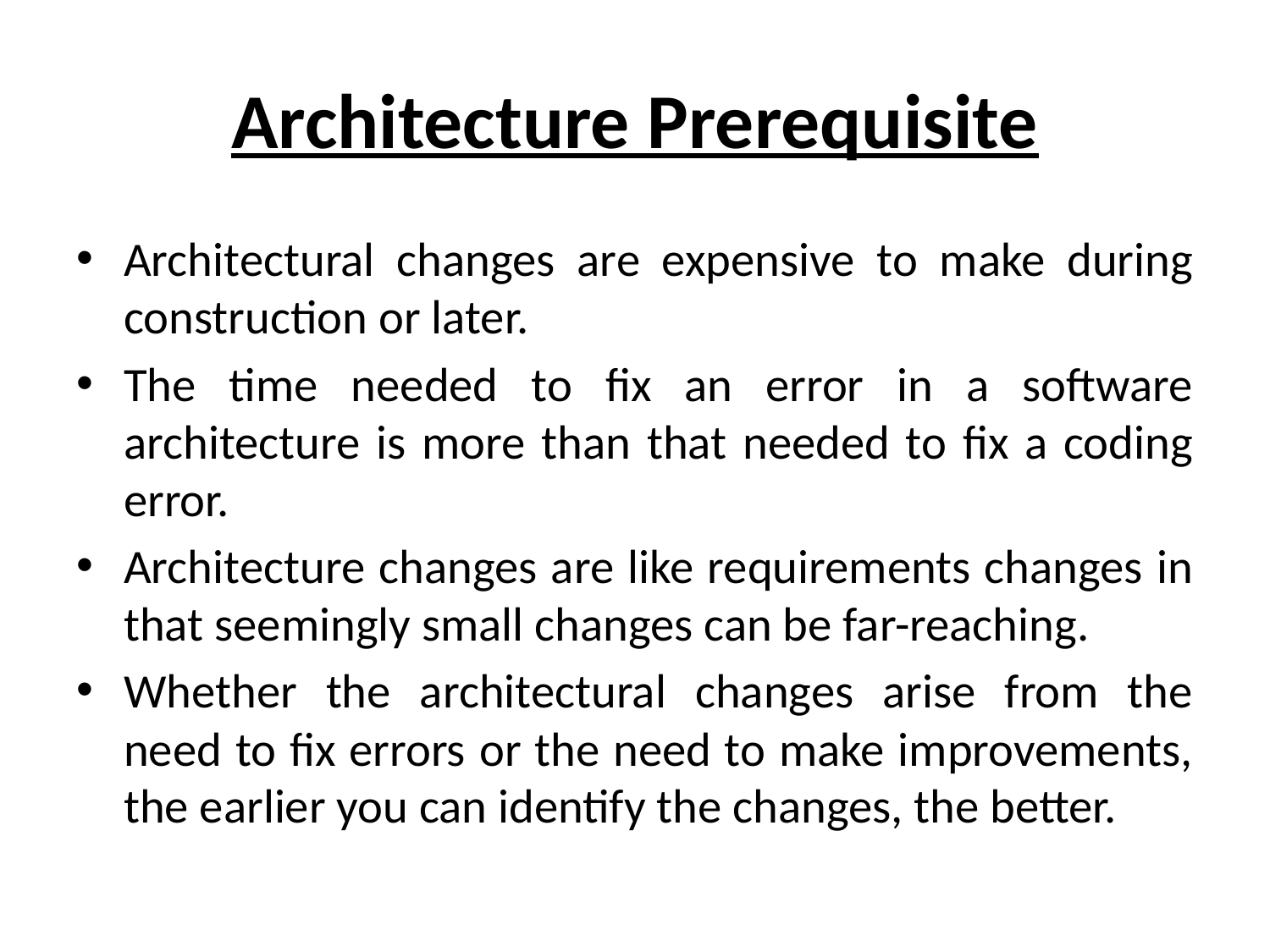

# Architecture Prerequisite
Architectural changes are expensive to make during construction or later.
The time needed to fix an error in a software architecture is more than that needed to fix a coding error.
Architecture changes are like requirements changes in that seemingly small changes can be far-reaching.
Whether the architectural changes arise from the need to fix errors or the need to make improvements, the earlier you can identify the changes, the better.